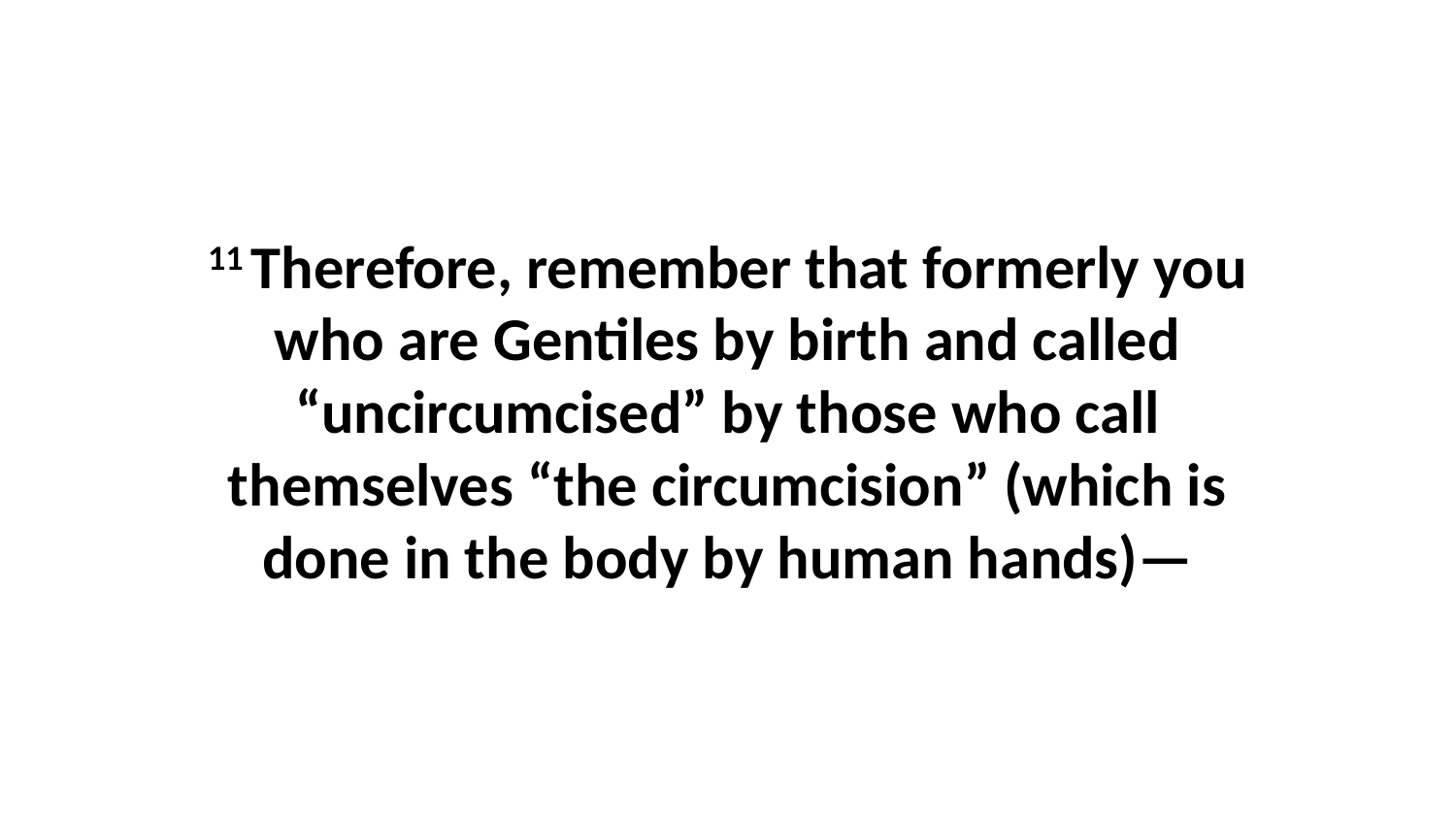

11 Therefore, remember that formerly you who are Gentiles by birth and called “uncircumcised” by those who call themselves “the circumcision” (which is done in the body by human hands)—